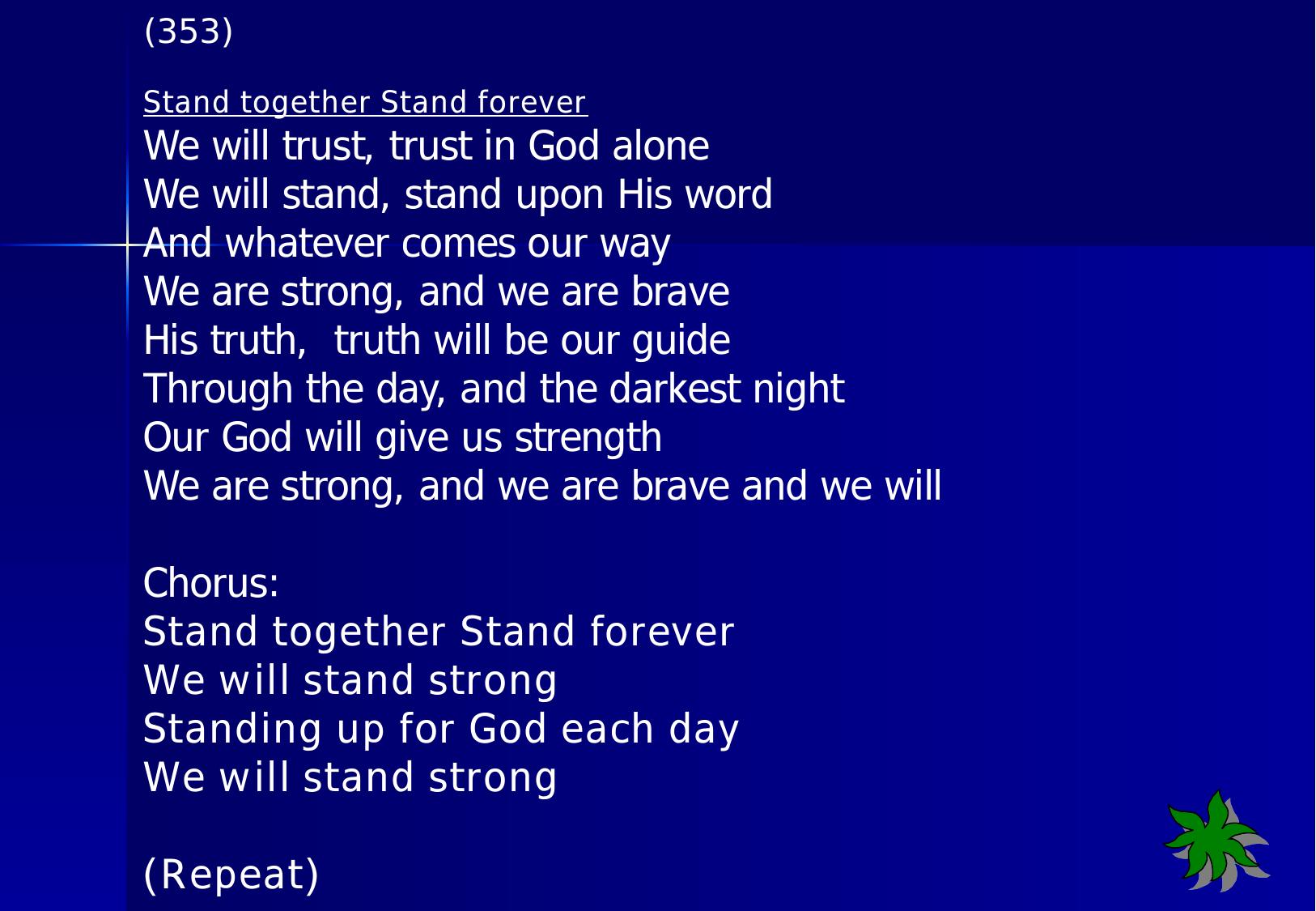

(353)

Stand together Stand forever
We will trust, trust in God alone
We will stand, stand upon His word
And whatever comes our way
We are strong, and we are brave
His truth,  truth will be our guide
Through the day, and the darkest night
Our God will give us strength
We are strong, and we are brave and we will
Chorus:
Stand together Stand forever
We will stand strong
Standing up for God each day
We will stand strong
(Repeat)